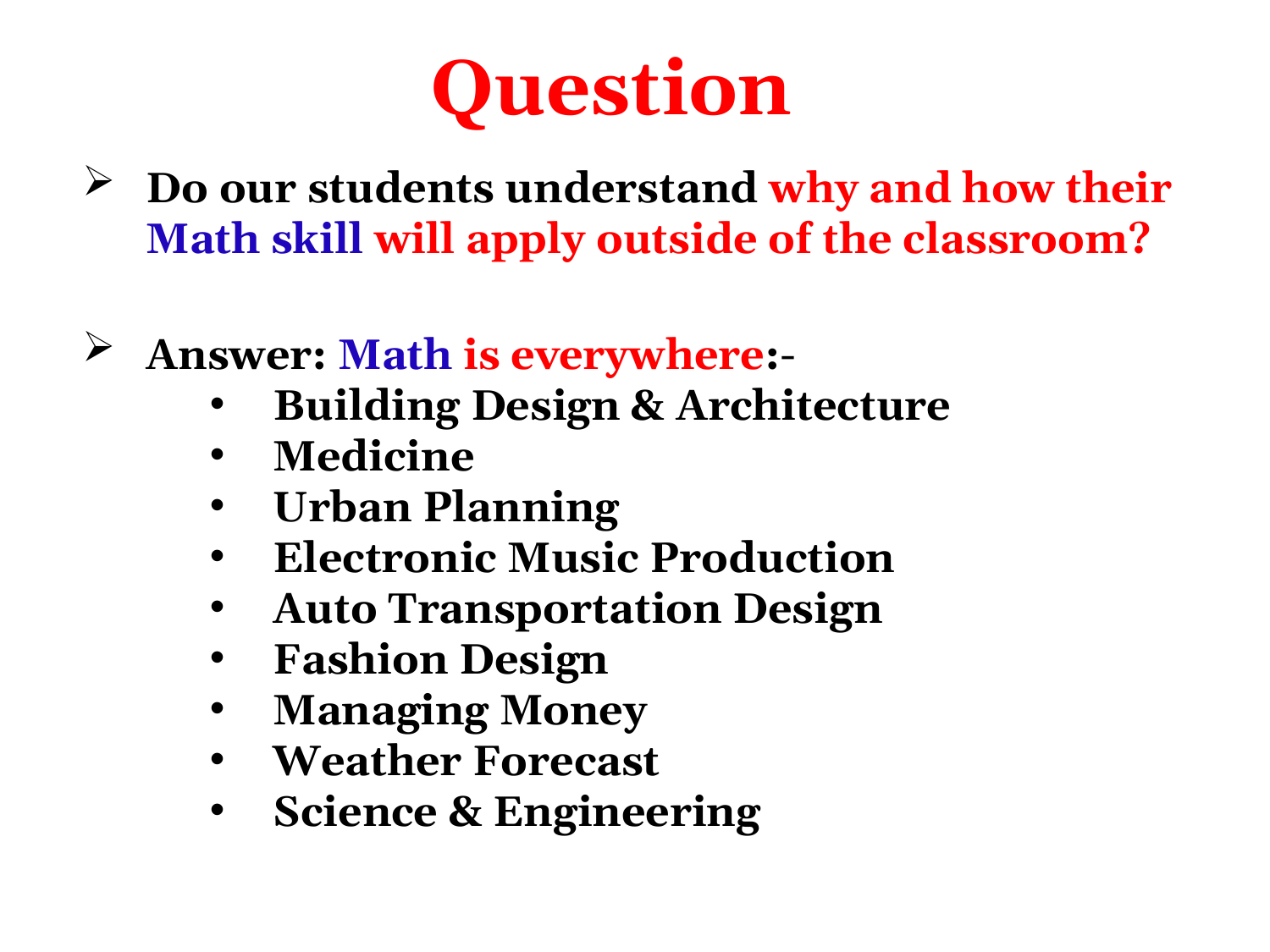

Question
Do our students understand why and how their Math skill will apply outside of the classroom?

Answer: Math is everywhere:-
Building Design & Architecture
Medicine
Urban Planning
Electronic Music Production
Auto Transportation Design
Fashion Design
Managing Money
Weather Forecast
Science & Engineering